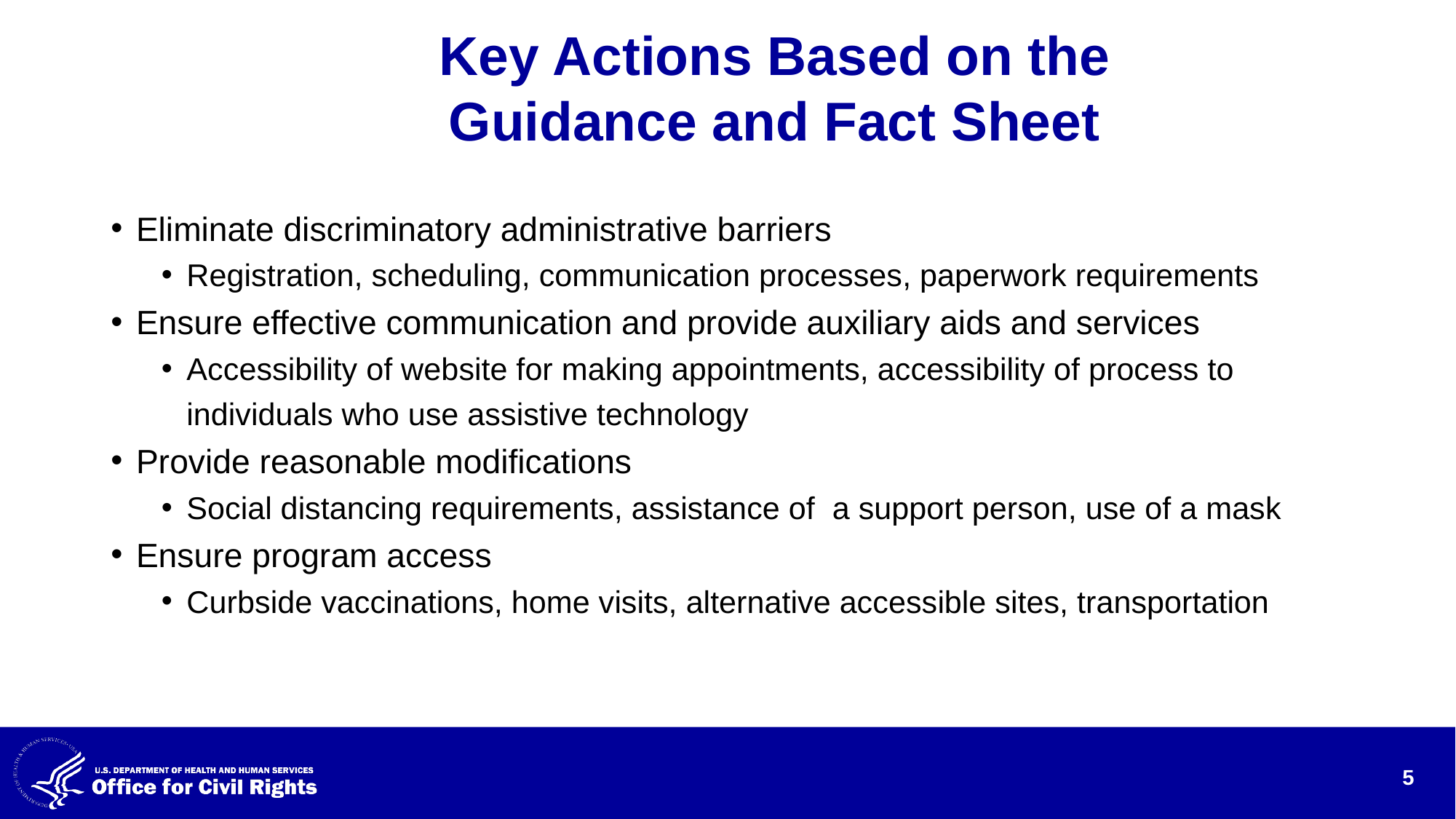

# Key Actions Based on the Guidance and Fact Sheet

Eliminate discriminatory administrative barriers
Registration, scheduling, communication processes, paperwork requirements
Ensure effective communication and provide auxiliary aids and services
Accessibility of website for making appointments, accessibility of process to individuals who use assistive technology
Provide reasonable modifications
Social distancing requirements, assistance of  a support person, use of a mask
Ensure program access
Curbside vaccinations, home visits, alternative accessible sites, transportation